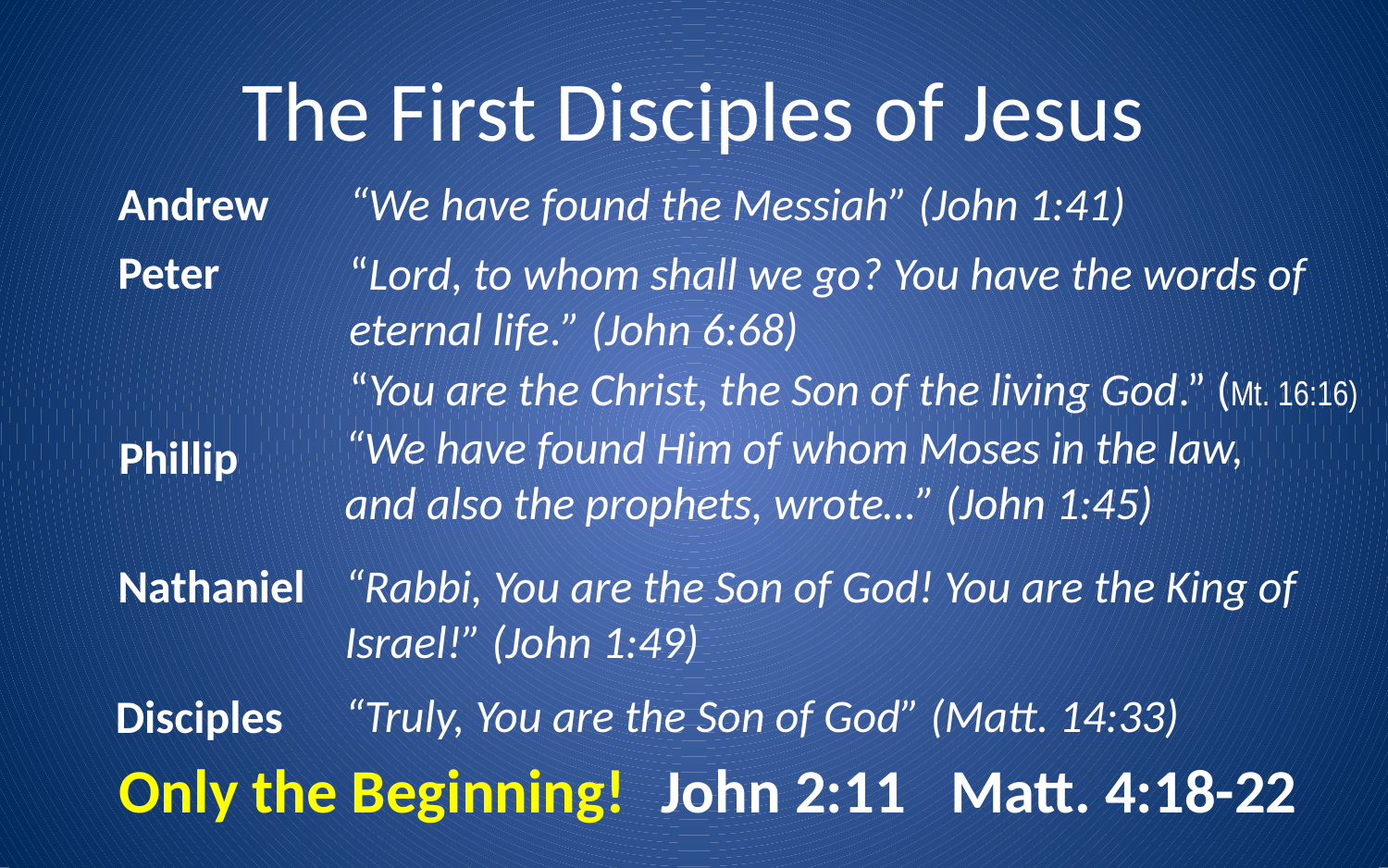

# The First Disciples of Jesus
Andrew
“We have found the Messiah” (John 1:41)
Peter
“Lord, to whom shall we go? You have the words of eternal life.” (John 6:68)
“You are the Christ, the Son of the living God.” (Mt. 16:16)
“We have found Him of whom Moses in the law, and also the prophets, wrote…” (John 1:45)
Phillip
Nathaniel
“Rabbi, You are the Son of God! You are the King of Israel!” (John 1:49)
“Truly, You are the Son of God” (Matt. 14:33)
  Disciples

Matt. 4:18-22
John 2:11
Only the Beginning!